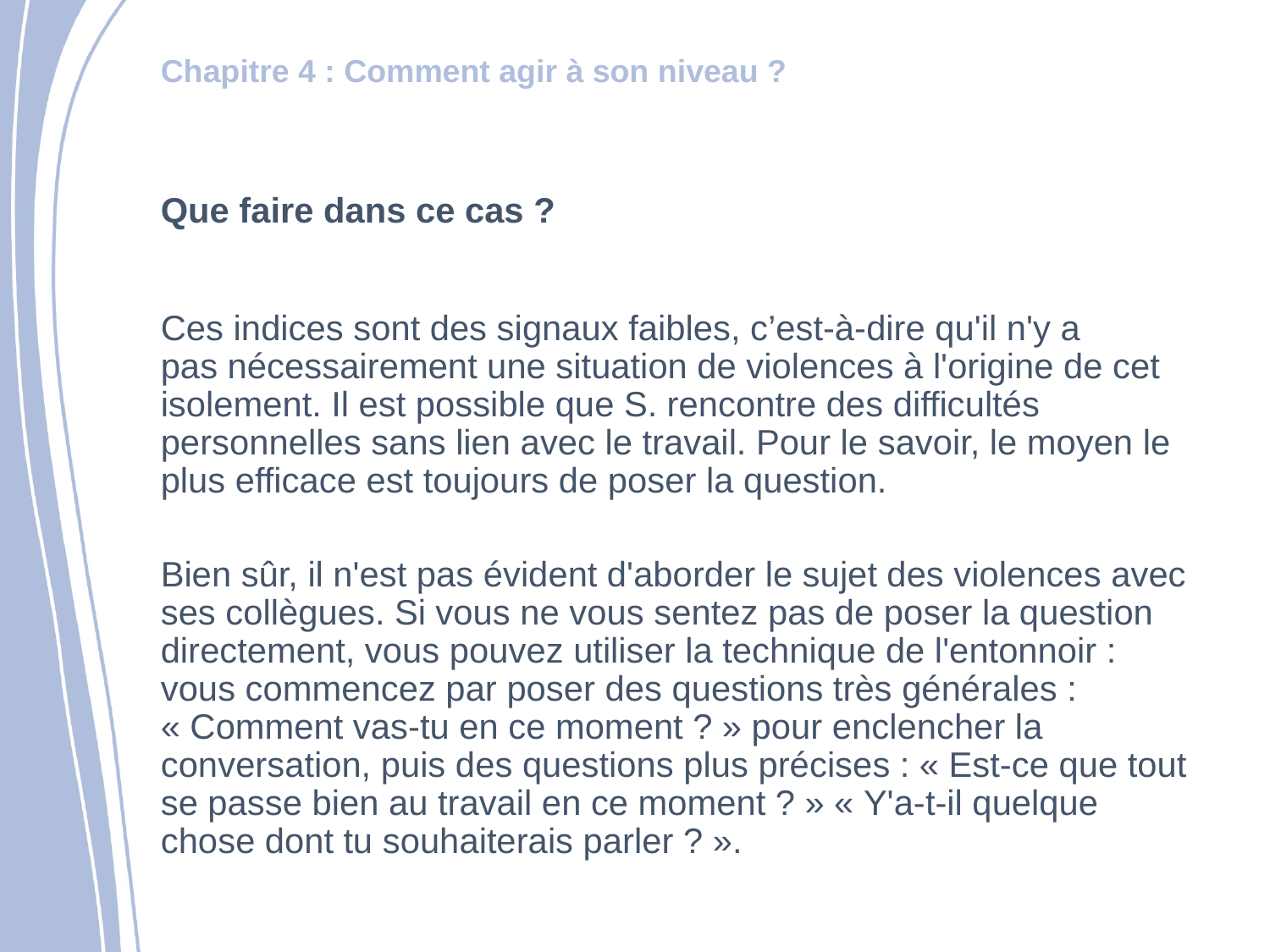

Que faire dans ce cas ?
Ces indices sont des signaux faibles, c’est-à-dire qu'il n'y a pas nécessairement une situation de violences à l'origine de cet isolement. Il est possible que S. rencontre des difficultés personnelles sans lien avec le travail. Pour le savoir, le moyen le plus efficace est toujours de poser la question. ​
Bien sûr, il n'est pas évident d'aborder le sujet des violences avec ses collègues. Si vous ne vous sentez pas de poser la question directement, vous pouvez utiliser la technique de l'entonnoir : vous commencez par poser des questions très générales : « Comment vas-tu en ce moment ? » pour enclencher la conversation, puis des questions plus précises : « Est-ce que tout se passe bien au travail en ce moment ? » « Y'a-t-il quelque chose dont tu souhaiterais parler ? ».​